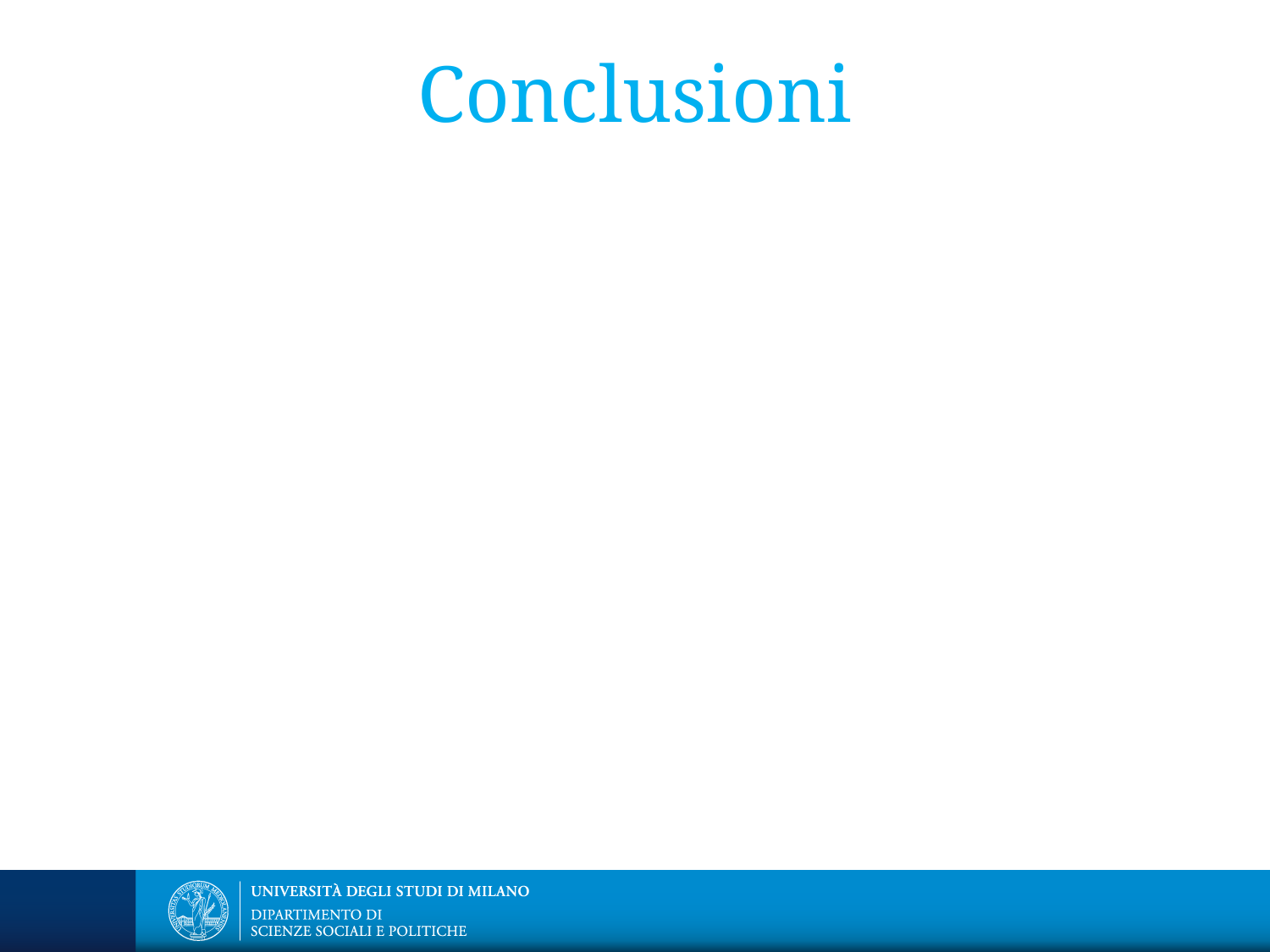

# Conclusioni
Un classico dilemma: struttura contro azione (human agency)
Tendenze alla convergenza verso un livello intermedio
Evoluzione verso spiegazioni multicausali, dinamiche, legate ai contesti
Focus sui migration drivers